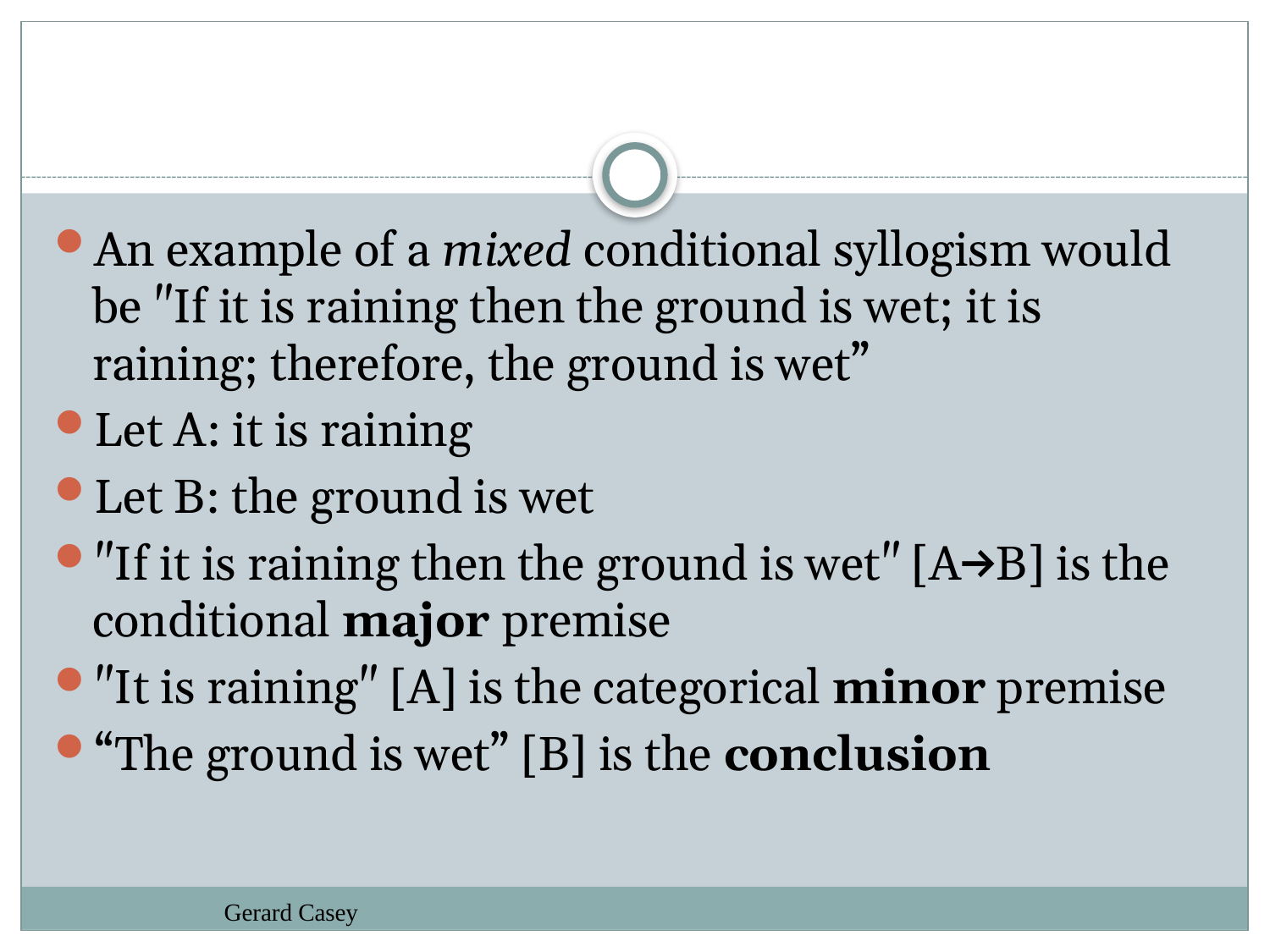

#
An example of a mixed conditional syllogism would be "If it is raining then the ground is wet; it is raining; therefore, the ground is wet”
Let A: it is raining
Let B: the ground is wet
"If it is raining then the ground is wet" [A→B] is the conditional major premise
"It is raining" [A] is the categorical minor premise
“The ground is wet” [B] is the conclusion

Gerard Casey